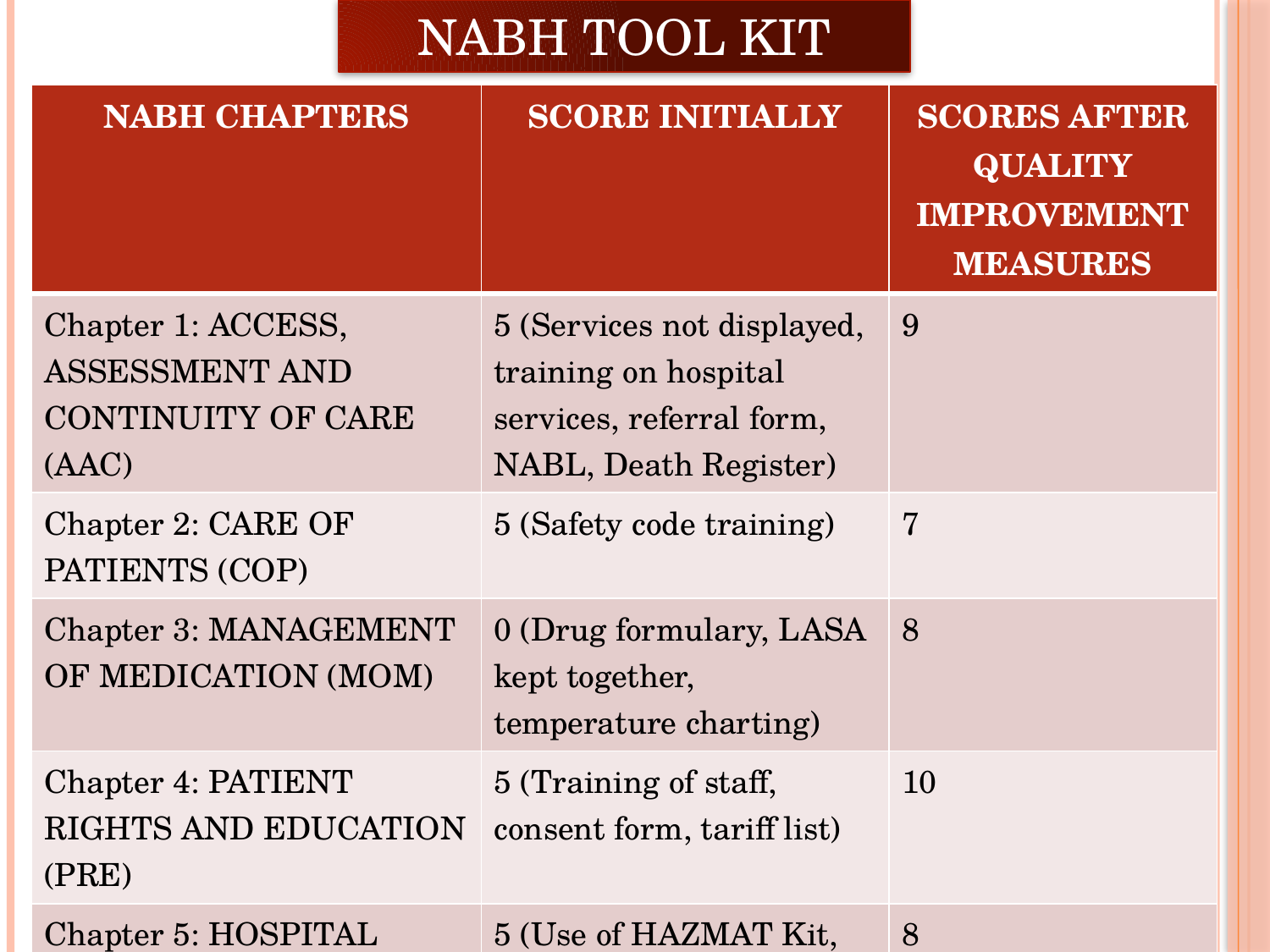

NABH TOOL KIT
| NABH CHAPTERS | SCORE INITIALLY | SCORES AFTER QUALITY IMPROVEMENT MEASURES |
| --- | --- | --- |
| Chapter 1: ACCESS, ASSESSMENT AND CONTINUITY OF CARE (AAC) | 5 (Services not displayed, training on hospital services, referral form, NABL, Death Register) | 9 |
| Chapter 2: CARE OF PATIENTS (COP) | 5 (Safety code training) | 7 |
| Chapter 3: MANAGEMENT OF MEDICATION (MOM) | 0 (Drug formulary, LASA kept together, temperature charting) | 8 |
| Chapter 4: PATIENT RIGHTS AND EDUCATION (PRE) | 5 (Training of staff, consent form, tariff list) | 10 |
| Chapter 5: HOSPITAL INFECTION CONTROL (HIC) | 5 (Use of HAZMAT Kit, communication of indicators, training) | 8 |